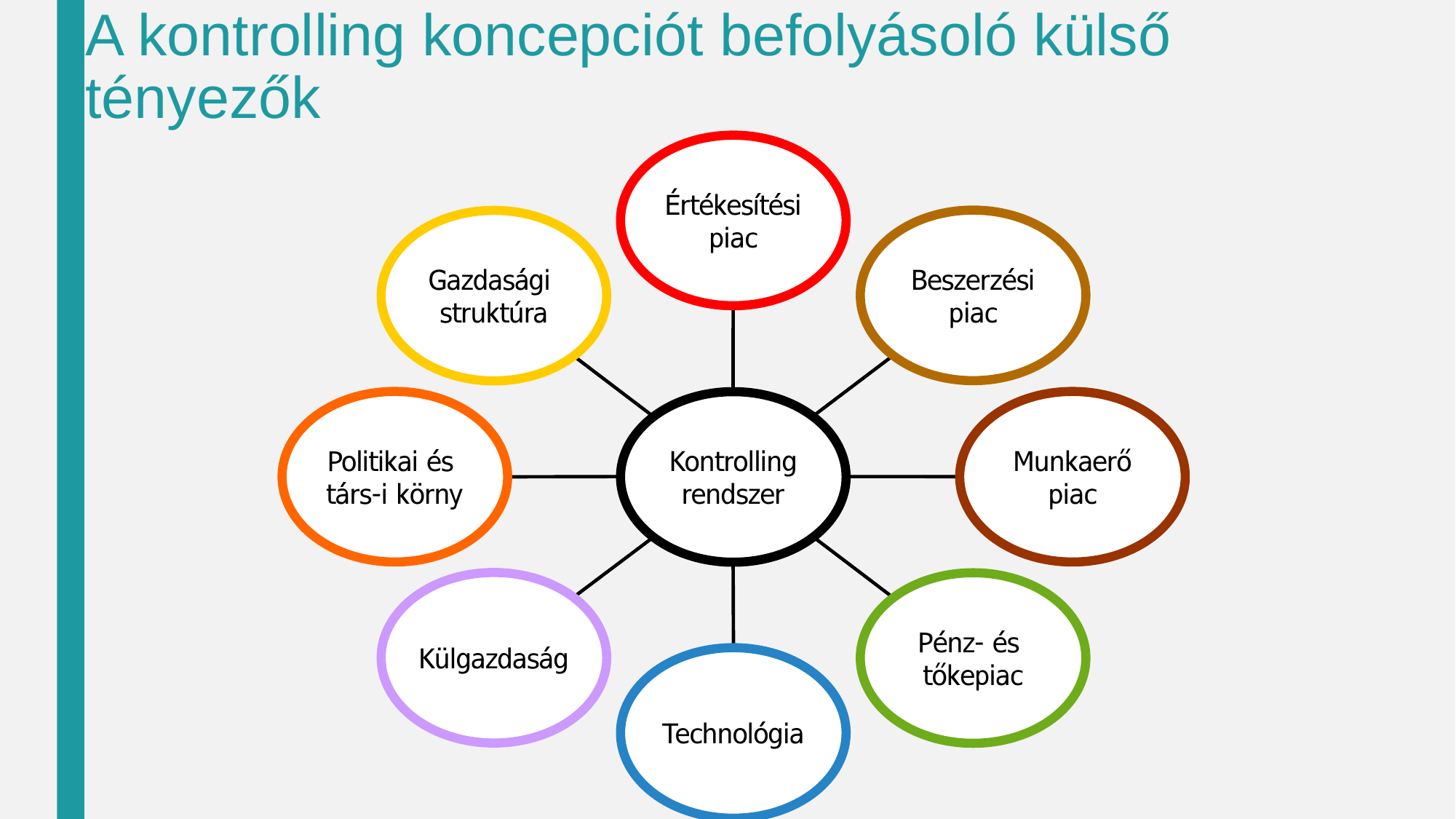

# A kontrolling koncepciót befolyásoló külső tényezők
Értékesítési
piac
Beszerzési
piac
Gazdasági
struktúra

Politikai és
társ-i körny
Munkaerő
piac
Kontrolling
rendszer

Külgazdaság
Pénz- és
tőkepiac
Technológia